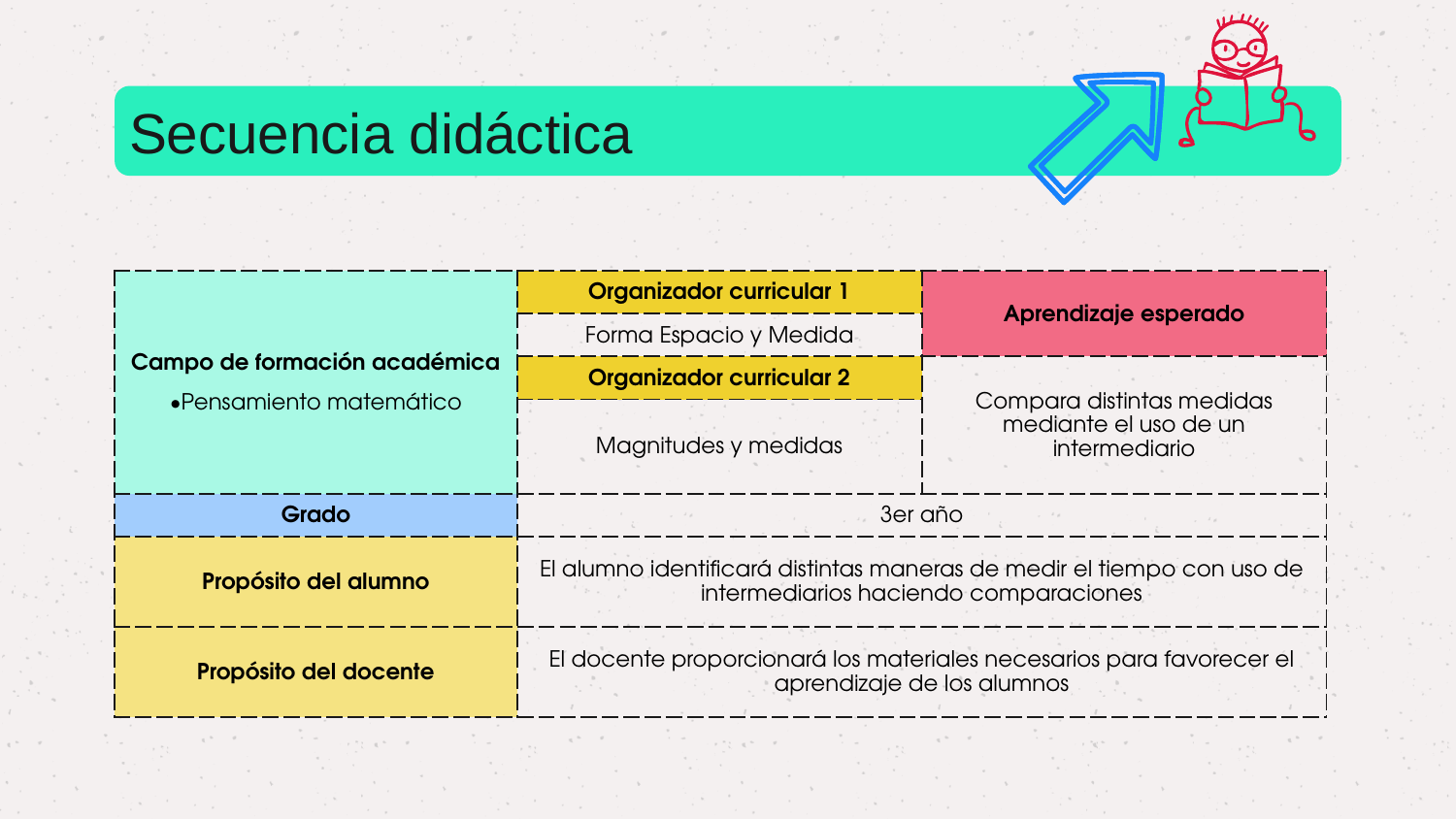

Secuencia didáctica
| Campo de formación académica •Pensamiento matemático | Organizador curricular 1 | Aprendizaje esperado |
| --- | --- | --- |
|  | Forma Espacio y Medida |  |
|  | Organizador curricular 2 | Compara distintas medidas mediante el uso de un intermediario |
|  | Magnitudes y medidas |  |
| Grado | 3er año |  |
| Propósito del alumno | El alumno identificará distintas maneras de medir el tiempo con uso de intermediarios haciendo comparaciones |  |
| Propósito del docente | El docente proporcionará los materiales necesarios para favorecer el aprendizaje de los alumnos |  |